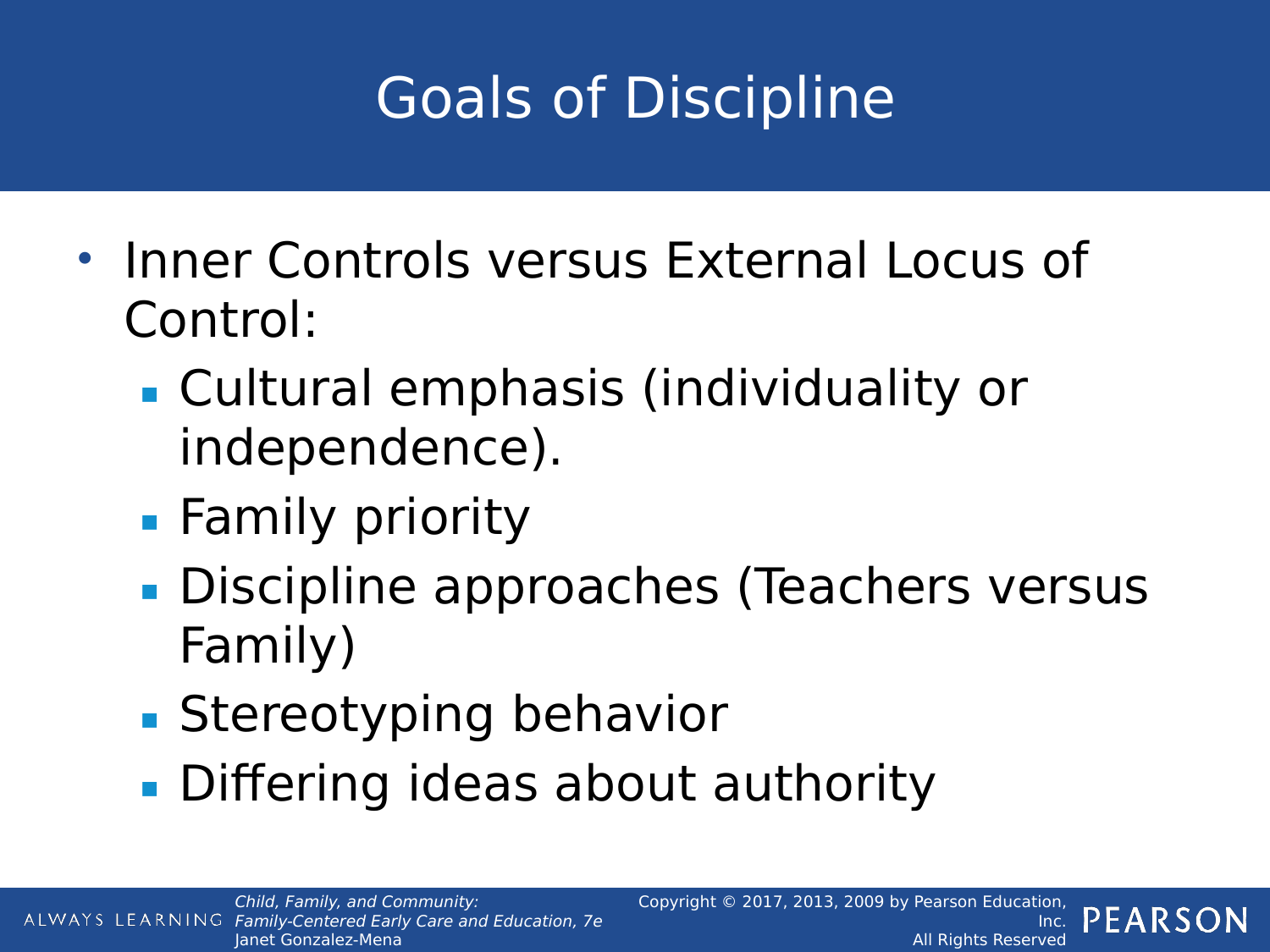

# Goals of Discipline
Inner Controls versus External Locus of Control:
Cultural emphasis (individuality or independence).
Family priority
Discipline approaches (Teachers versus Family)
Stereotyping behavior
Differing ideas about authority